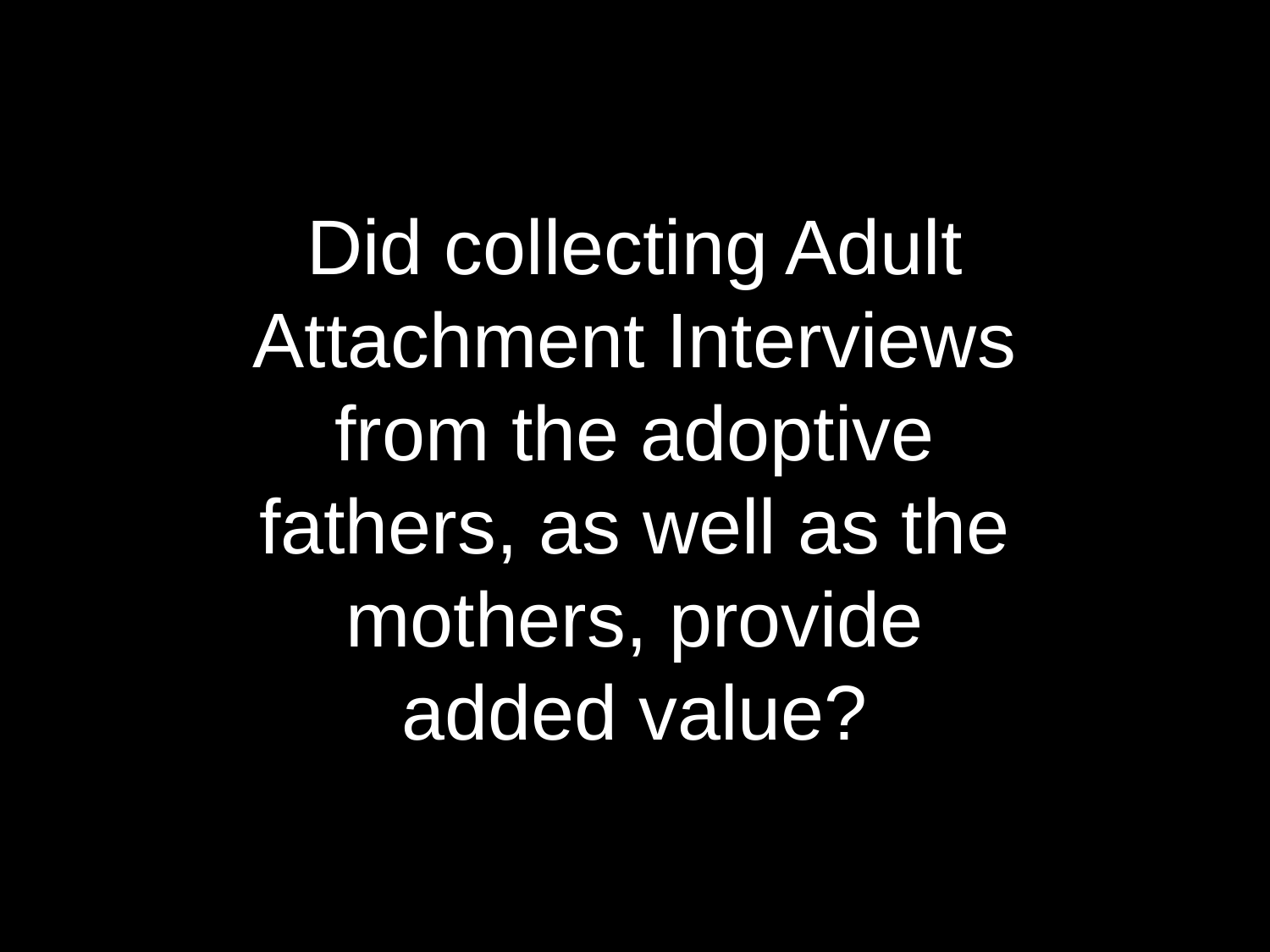

# Did collecting Adult Attachment Interviews from the adoptive fathers, as well as the mothers, provide added value?